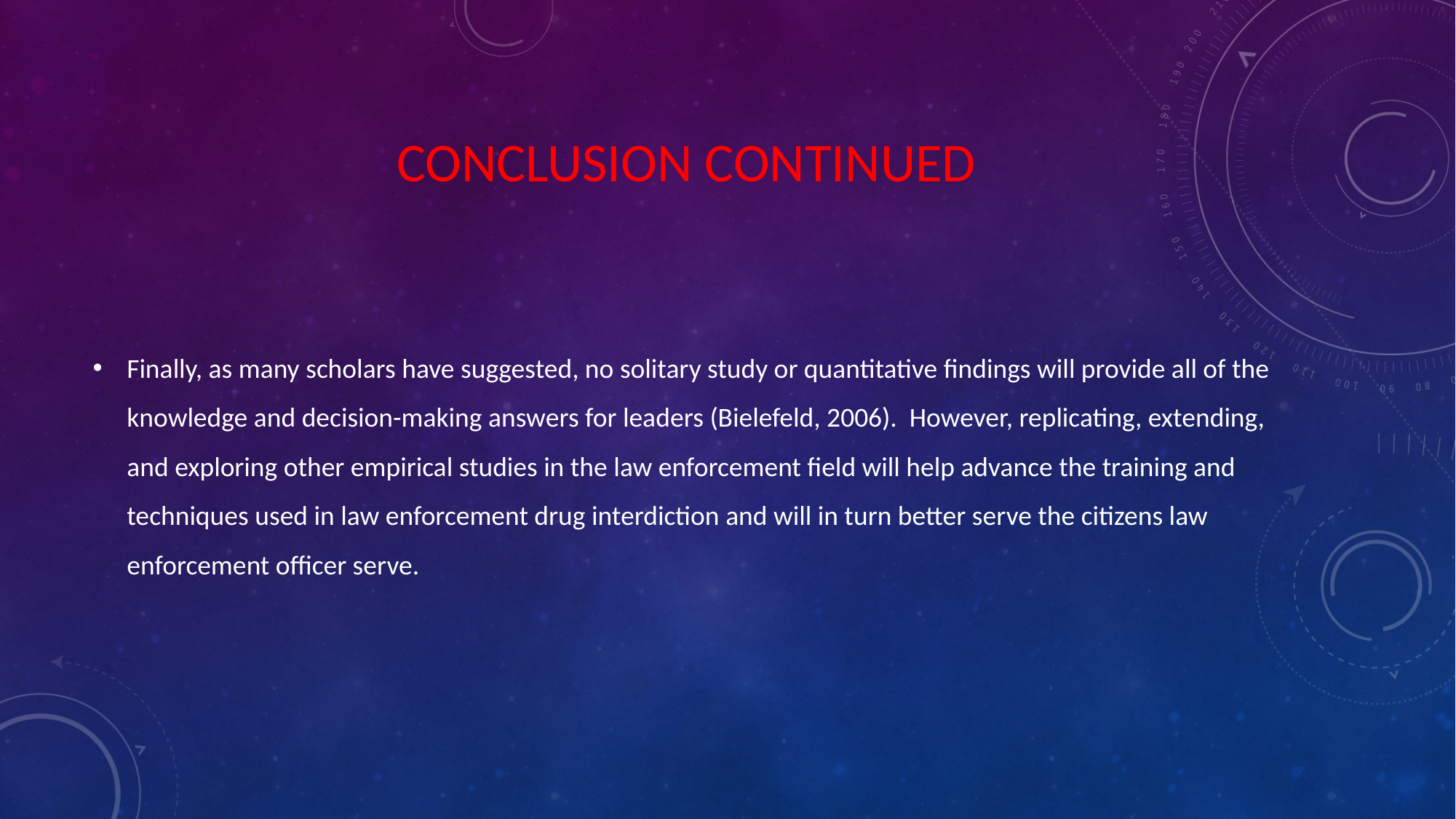

# Conclusion continued
Finally, as many scholars have suggested, no solitary study or quantitative findings will provide all of the knowledge and decision-making answers for leaders (Bielefeld, 2006).  However, replicating, extending, and exploring other empirical studies in the law enforcement field will help advance the training and techniques used in law enforcement drug interdiction and will in turn better serve the citizens law enforcement officer serve.